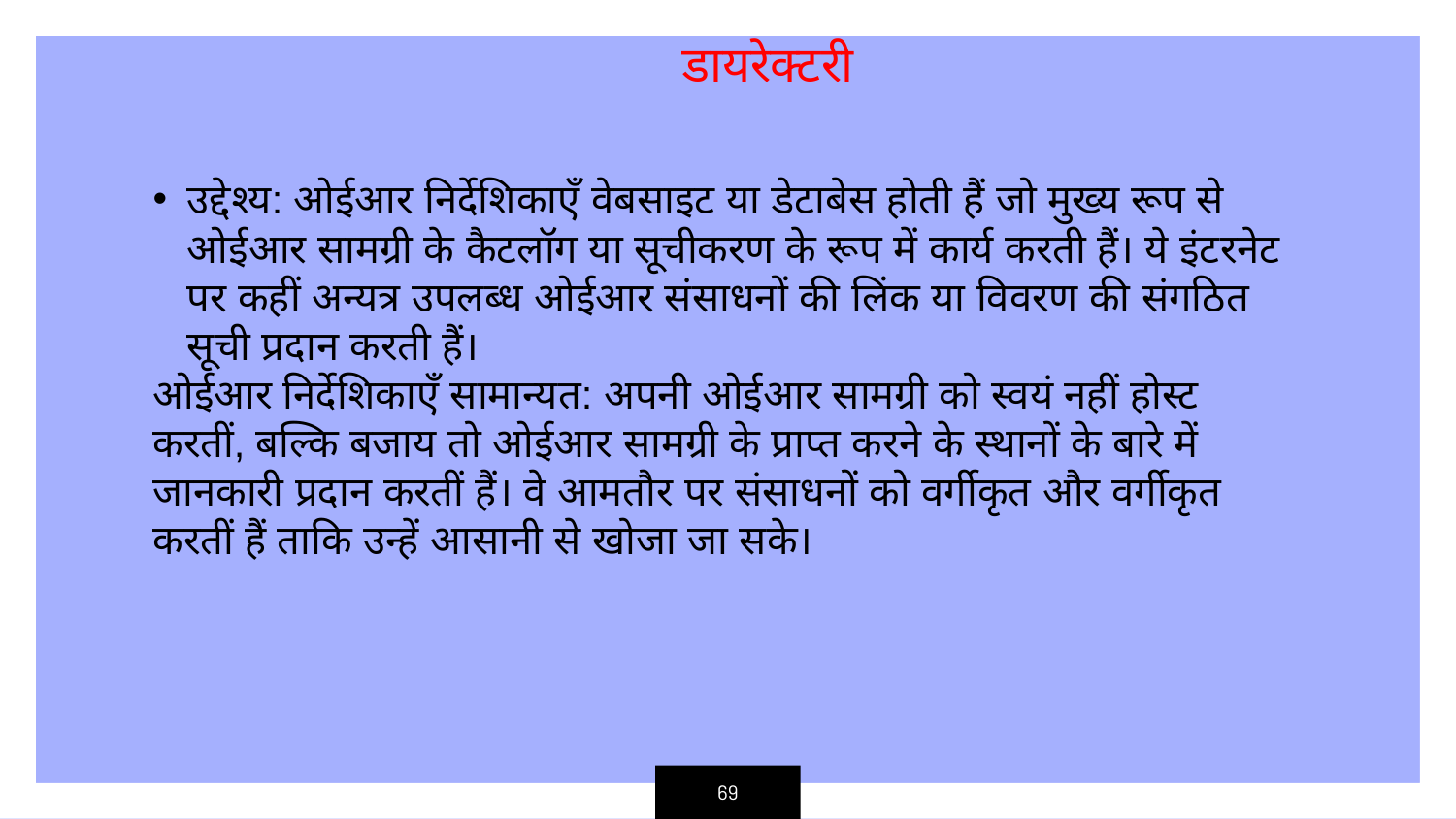

डायरेक्टरी

उद्देश्य: ओईआर निर्देशिकाएँ वेबसाइट या डेटाबेस होती हैं जो मुख्य रूप से ओईआर सामग्री के कैटलॉग या सूचीकरण के रूप में कार्य करती हैं। ये इंटरनेट पर कहीं अन्यत्र उपलब्ध ओईआर संसाधनों की लिंक या विवरण की संगठित सूची प्रदान करती हैं।
ओईआर निर्देशिकाएँ सामान्यत: अपनी ओईआर सामग्री को स्वयं नहीं होस्ट करतीं, बल्कि बजाय तो ओईआर सामग्री के प्राप्त करने के स्थानों के बारे में जानकारी प्रदान करतीं हैं। वे आमतौर पर संसाधनों को वर्गीकृत और वर्गीकृत करतीं हैं ताकि उन्हें आसानी से खोजा जा सके।

69